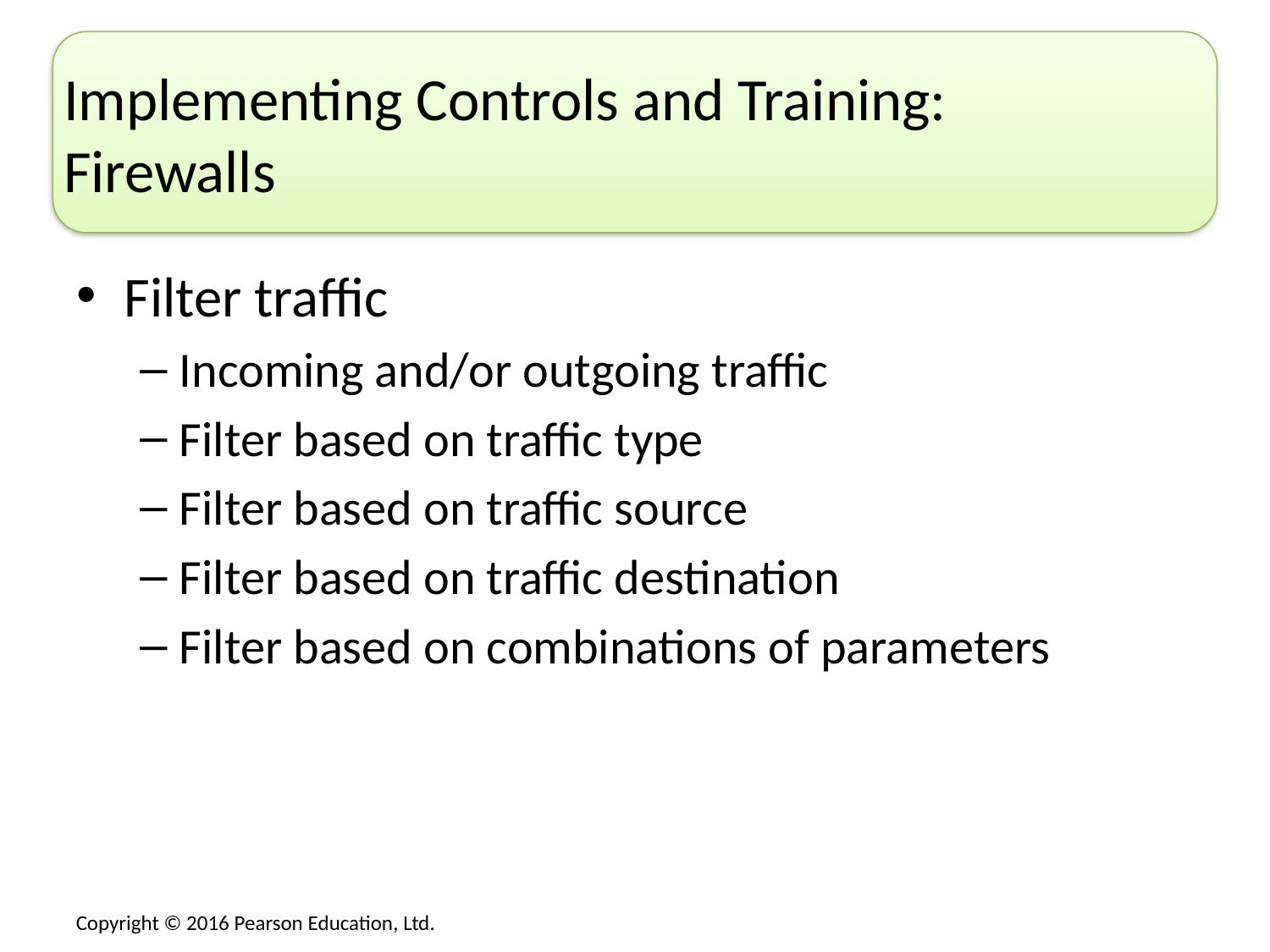

# Implementing Controls and Training: Firewalls
Filter traffic
Incoming and/or outgoing traffic
Filter based on traffic type
Filter based on traffic source
Filter based on traffic destination
Filter based on combinations of parameters